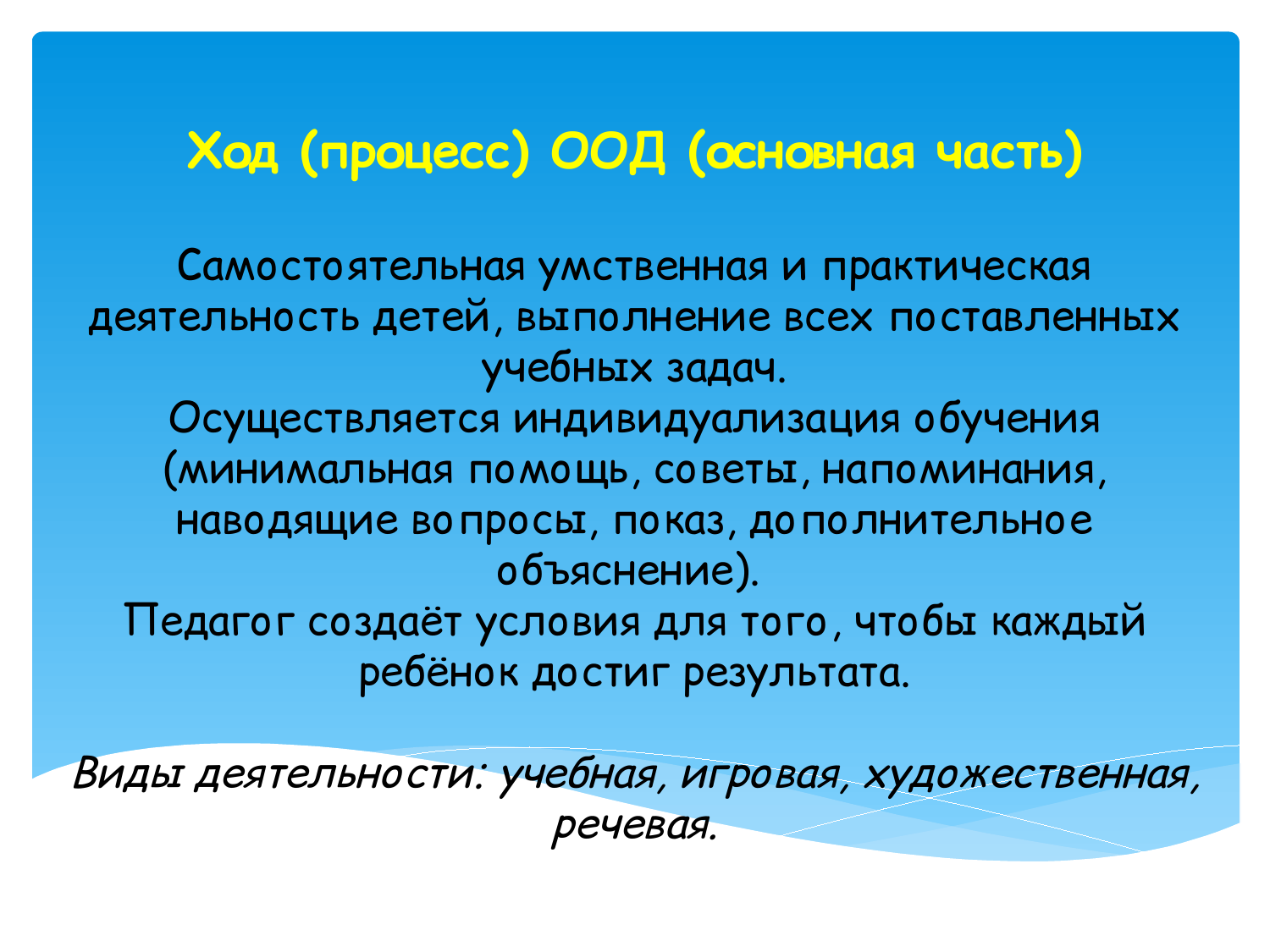

# Ход (процесс) ООД (основная часть) Самостоятельная умственная и практическая деятельность детей, выполнение всех поставленных учебных задач. Осуществляется индивидуализация обучения (минимальная помощь, советы, напоминания, наводящие вопросы, показ, дополнительное объяснение). Педагог создаёт условия для того, чтобы каждый ребёнок достиг результата. Виды деятельности: учебная, игровая, художественная, речевая.